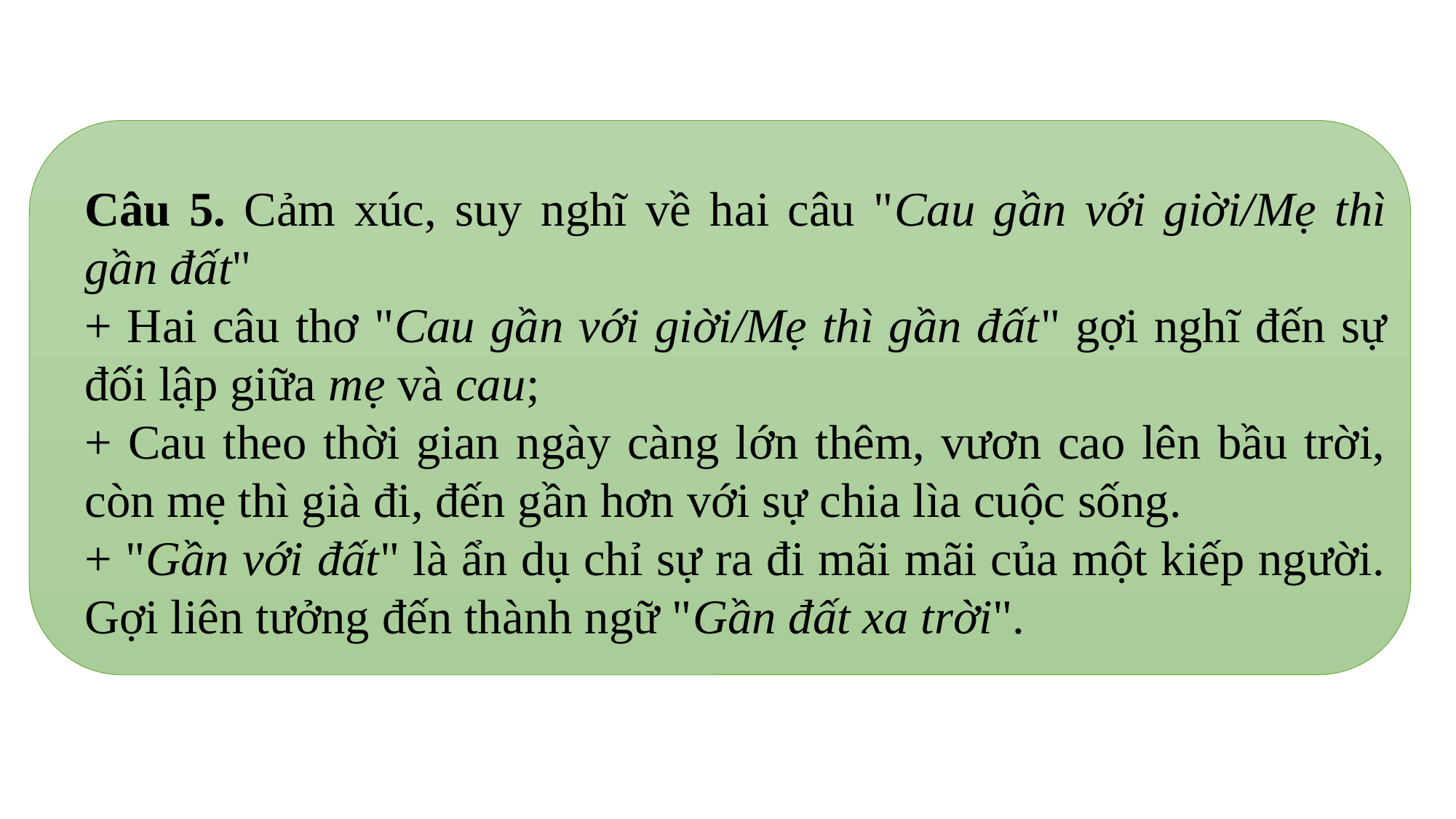

Câu 5. Cảm xúc, suy nghĩ về hai câu "Cau gần với giời/Mẹ thì gần đất"
+ Hai câu thơ "Cau gần với giời/Mẹ thì gần đất" gợi nghĩ đến sự đối lập giữa mẹ và cau;
+ Cau theo thời gian ngày càng lớn thêm, vươn cao lên bầu trời, còn mẹ thì già đi, đến gần hơn với sự chia lìa cuộc sống.
+ "Gần với đất" là ẩn dụ chỉ sự ra đi mãi mãi của một kiếp người. Gợi liên tưởng đến thành ngữ "Gần đất xa trời".